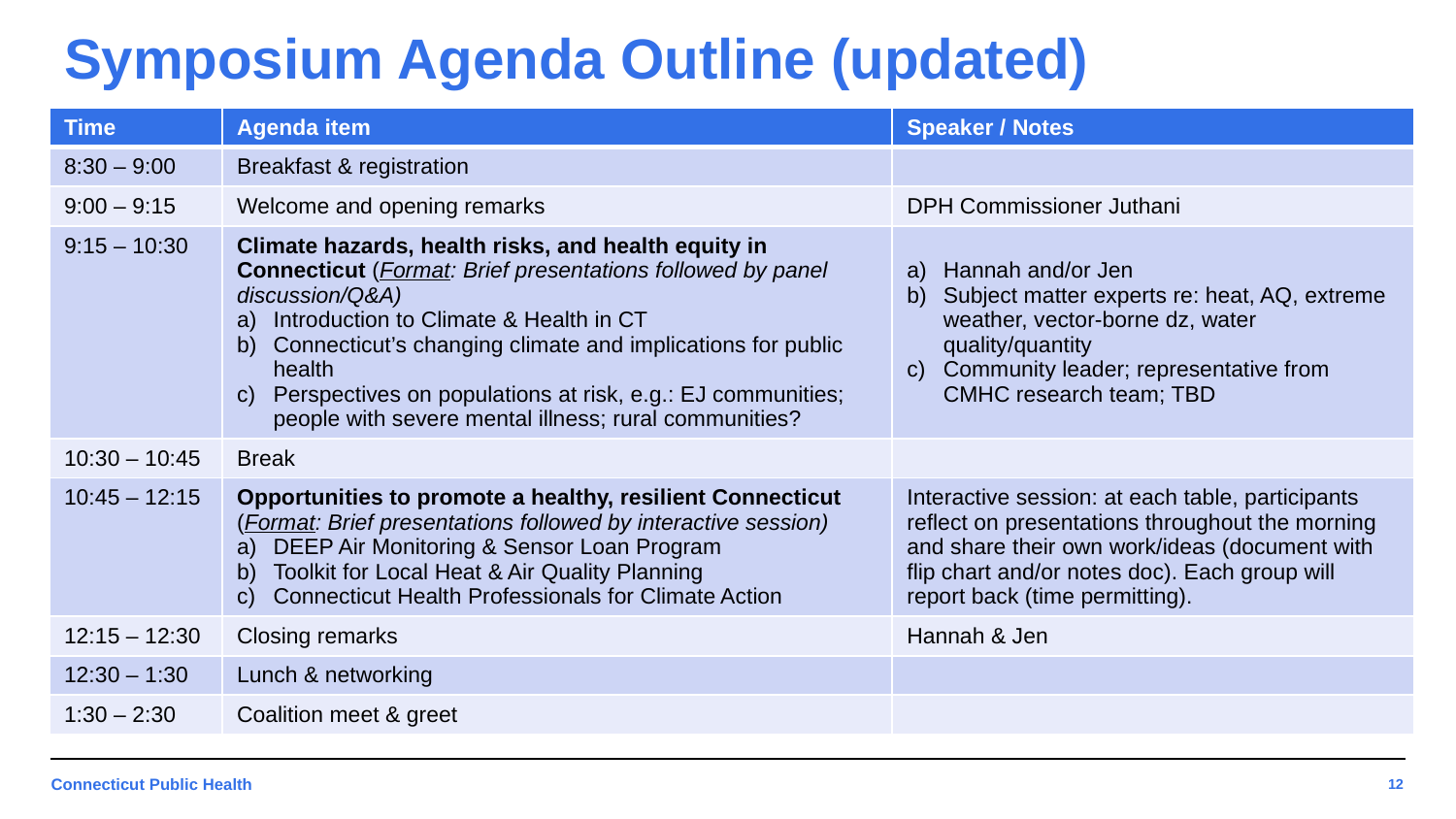

# Symposium Agenda Outline (updated)
| Time | Agenda item | Speaker / Notes |
| --- | --- | --- |
| 8:30 – 9:00 | Breakfast & registration |  |
| 9:00 – 9:15 | Welcome and opening remarks | DPH Commissioner Juthani |
| 9:15 – 10:30 | Climate hazards, health risks, and health equity in Connecticut (Format: Brief presentations followed by panel discussion/Q&A) Introduction to Climate & Health in CT Connecticut’s changing climate and implications for public health Perspectives on populations at risk, e.g.: EJ communities; people with severe mental illness; rural communities? | Hannah and/or Jen Subject matter experts re: heat, AQ, extreme weather, vector-borne dz, water quality/quantity Community leader; representative from CMHC research team; TBD |
| 10:30 – 10:45 | Break |  |
| 10:45 – 12:15 | Opportunities to promote a healthy, resilient Connecticut (Format: Brief presentations followed by interactive session) DEEP Air Monitoring & Sensor Loan Program Toolkit for Local Heat & Air Quality Planning Connecticut Health Professionals for Climate Action | Interactive session: at each table, participants reflect on presentations throughout the morning and share their own work/ideas (document with flip chart and/or notes doc). Each group will report back (time permitting). |
| 12:15 – 12:30 | Closing remarks | Hannah & Jen |
| 12:30 – 1:30 | Lunch & networking |  |
| 1:30 – 2:30 | Coalition meet & greet |  |